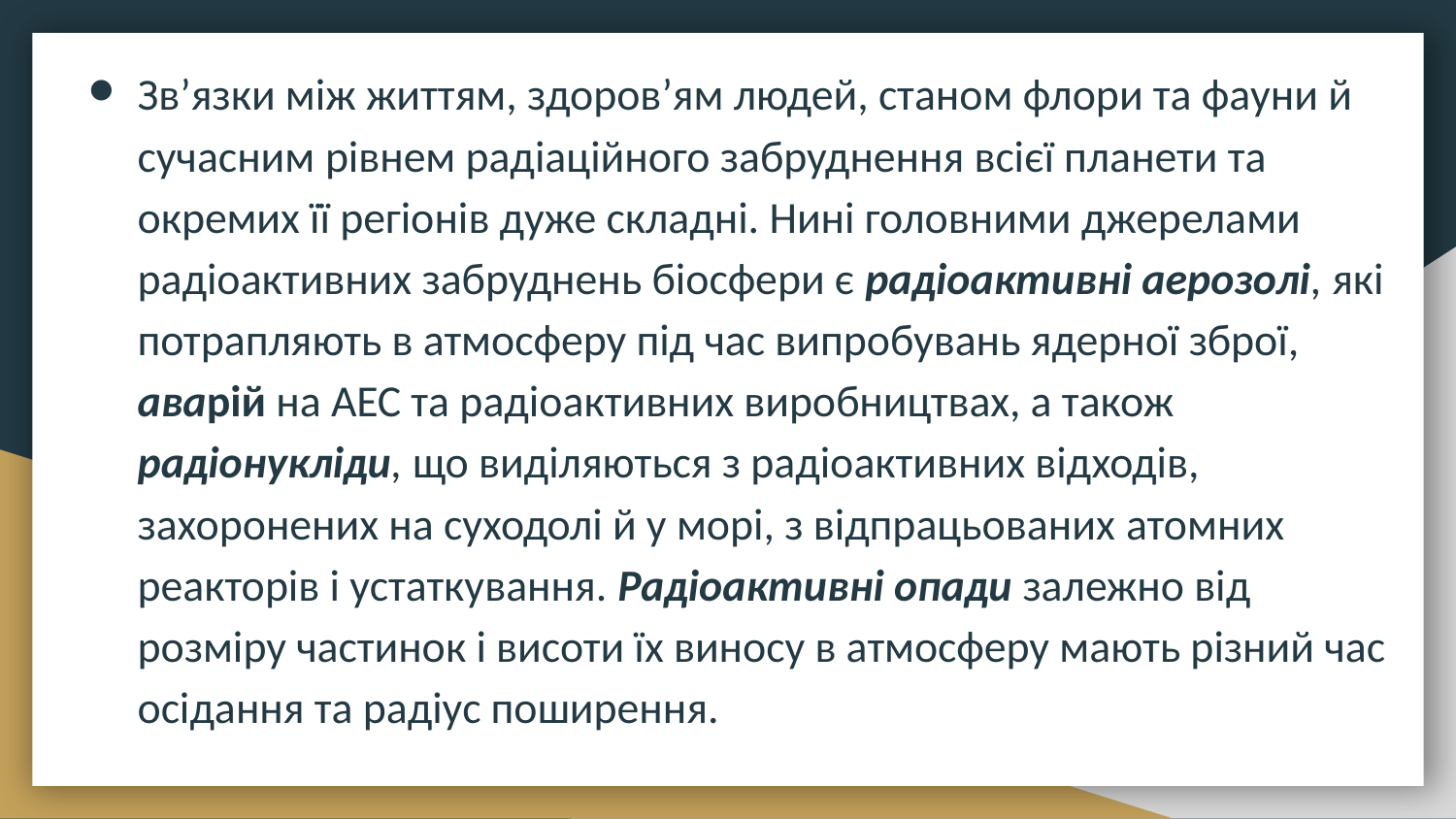

Зв’язки між життям, здоров’ям людей, станом флори та фауни й сучасним рівнем радіаційного забруднення всієї планети та окремих її регіонів дуже складні. Нині головними джерелами радіоактивних забруднень біосфери є радіоактивні аерозолі, які потрапляють в атмосферу під час випробувань ядерної зброї, аварій на АЕС та радіоактивних виробництвах, а також радіонукліди, що виділяються з радіоактивних відходів, захоронених на суходолі й у морі, з відпрацьованих атомних реакторів і устаткування. Радіоактивні опади залежно від розміру частинок і висоти їх виносу в атмосферу мають різний час осідання та радіус поширення.